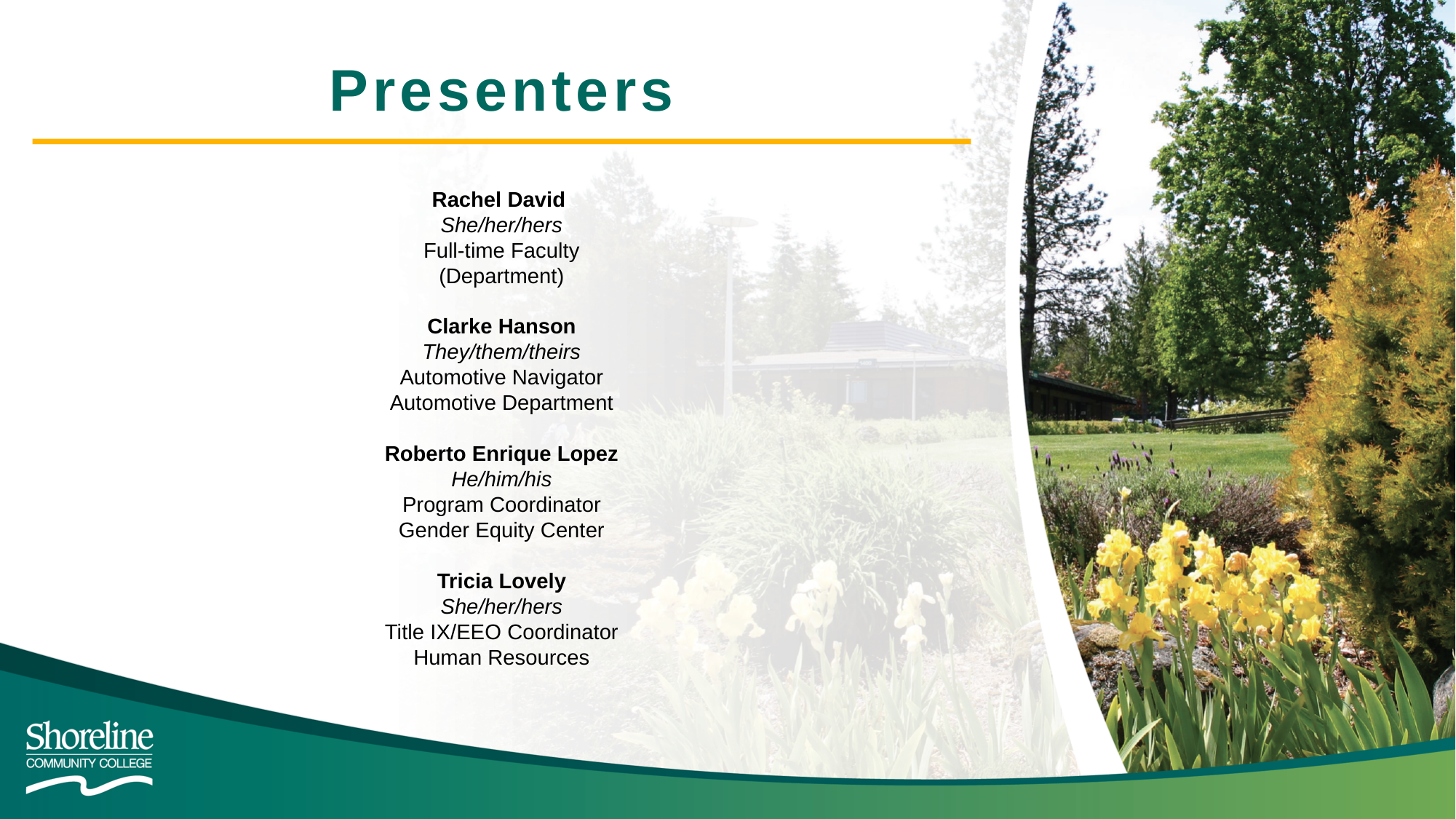

Presenters

Rachel David
She/her/hers
Full-time Faculty
(Department)

Clarke Hanson
They/them/theirs
Automotive Navigator
Automotive Department

Roberto Enrique Lopez
He/him/his
Program Coordinator
Gender Equity Center

Tricia Lovely
She/her/hers
Title IX/EEO Coordinator
Human Resources